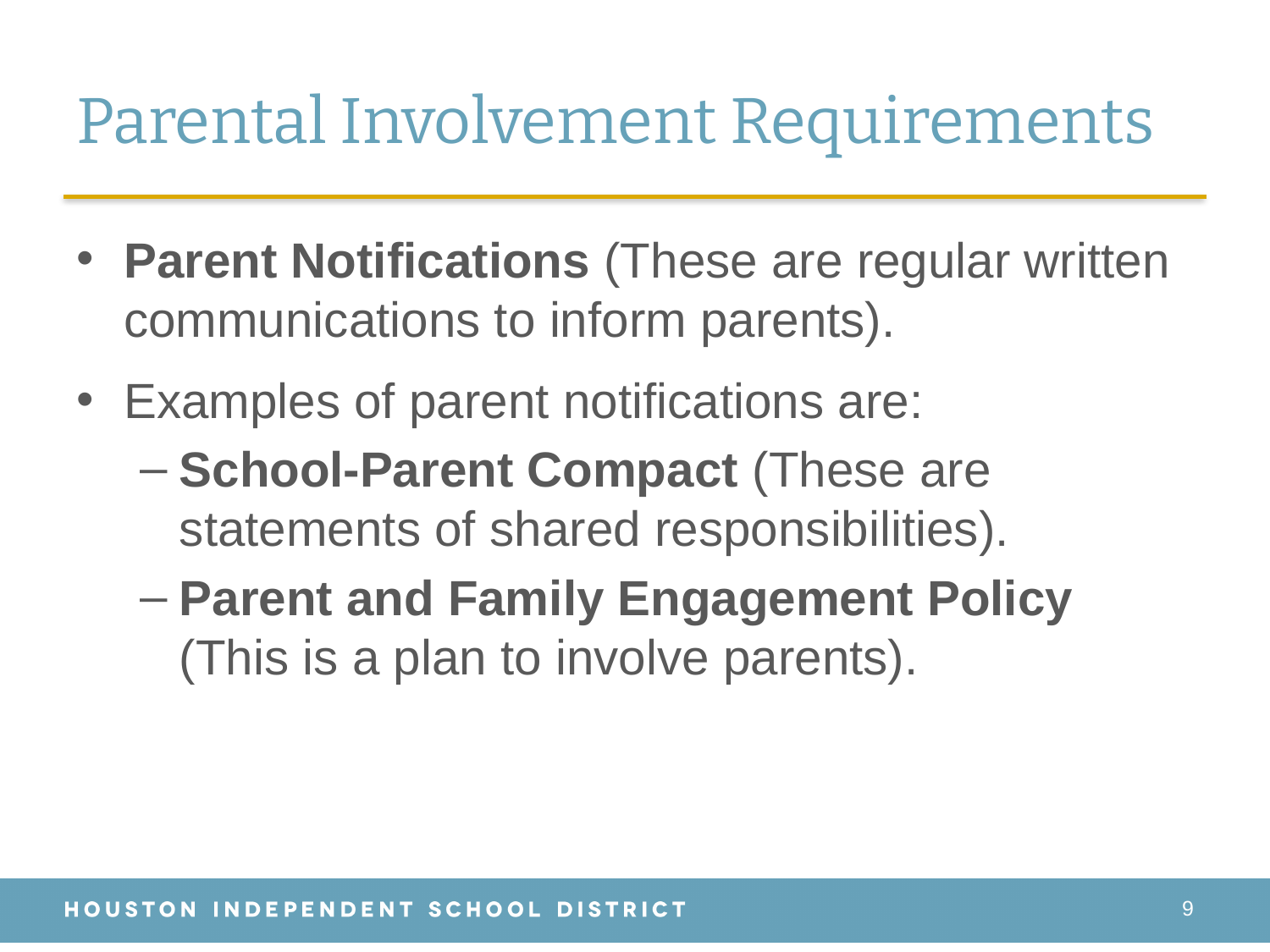

# Parental Involvement Requirements
Parent Notifications (These are regular written communications to inform parents).

Examples of parent notifications are:
School-Parent Compact (These are statements of shared responsibilities).
Parent and Family Engagement Policy (This is a plan to involve parents).
9